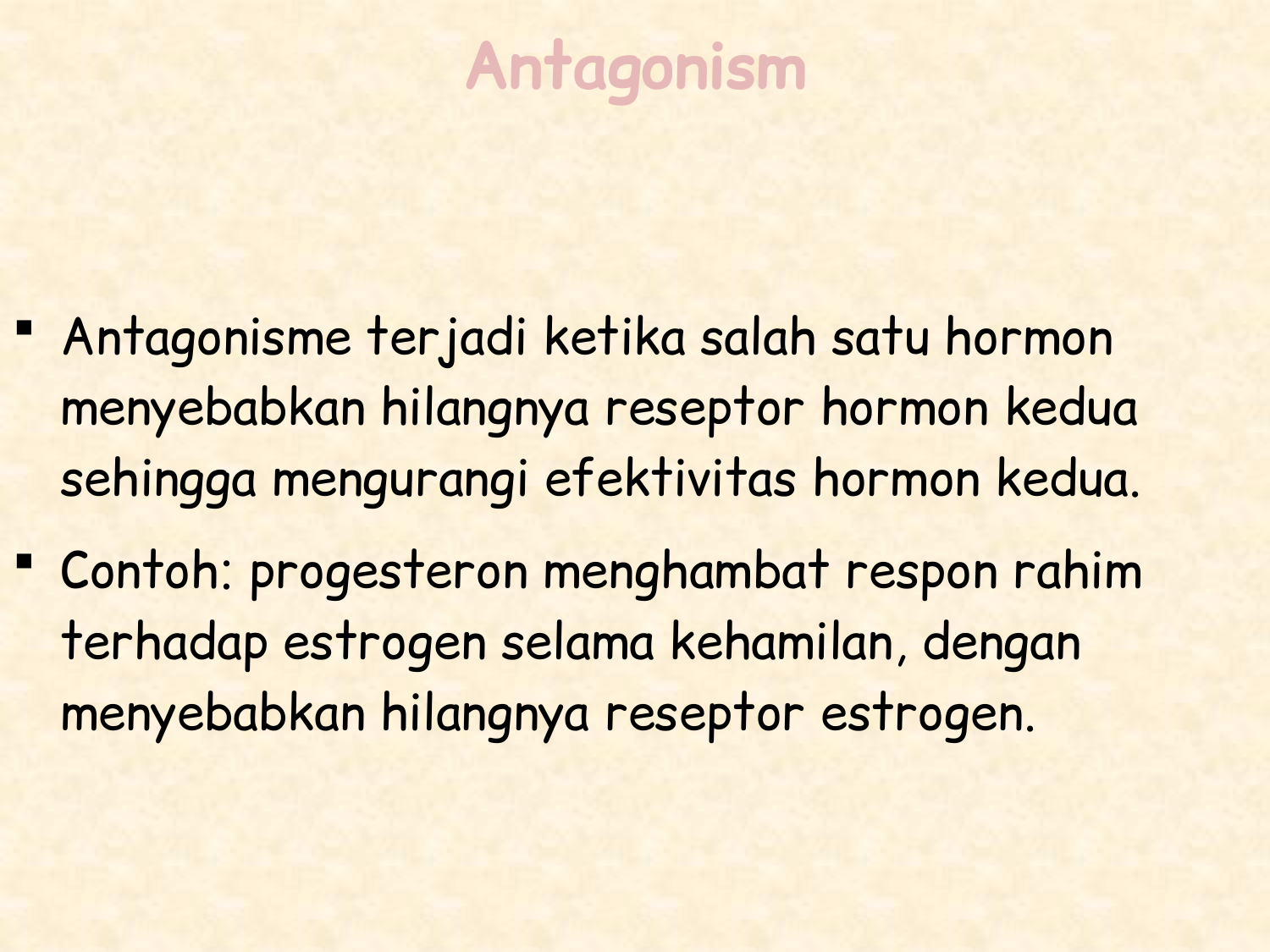

# Antagonism

Antagonisme terjadi ketika salah satu hormon menyebabkan hilangnya reseptor hormon kedua sehingga mengurangi efektivitas hormon kedua.
Contoh: progesteron menghambat respon rahim terhadap estrogen selama kehamilan, dengan menyebabkan hilangnya reseptor estrogen.